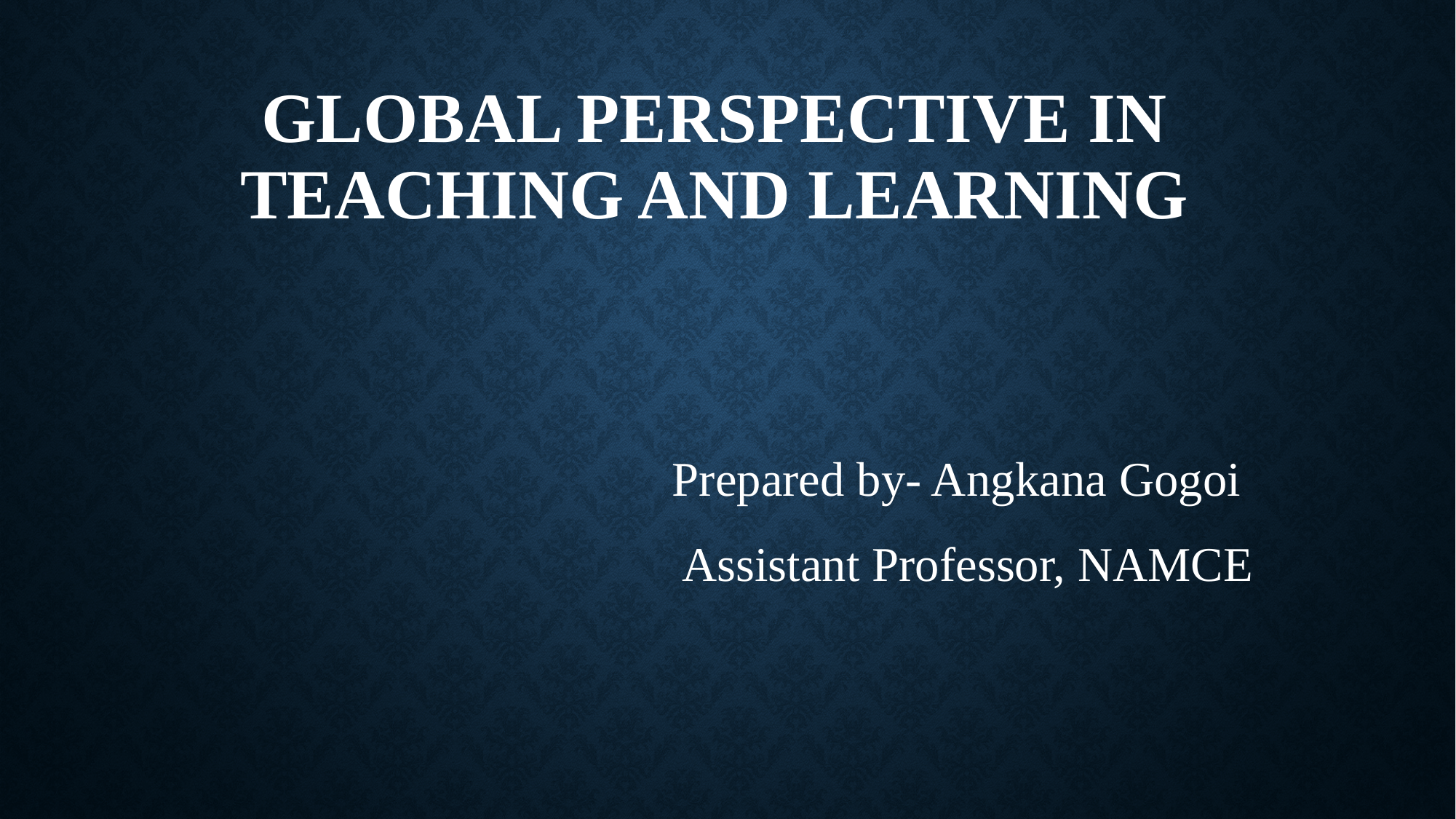

# Global perspective in teaching and learning
Prepared by- Angkana Gogoi
Assistant Professor, NAMCE